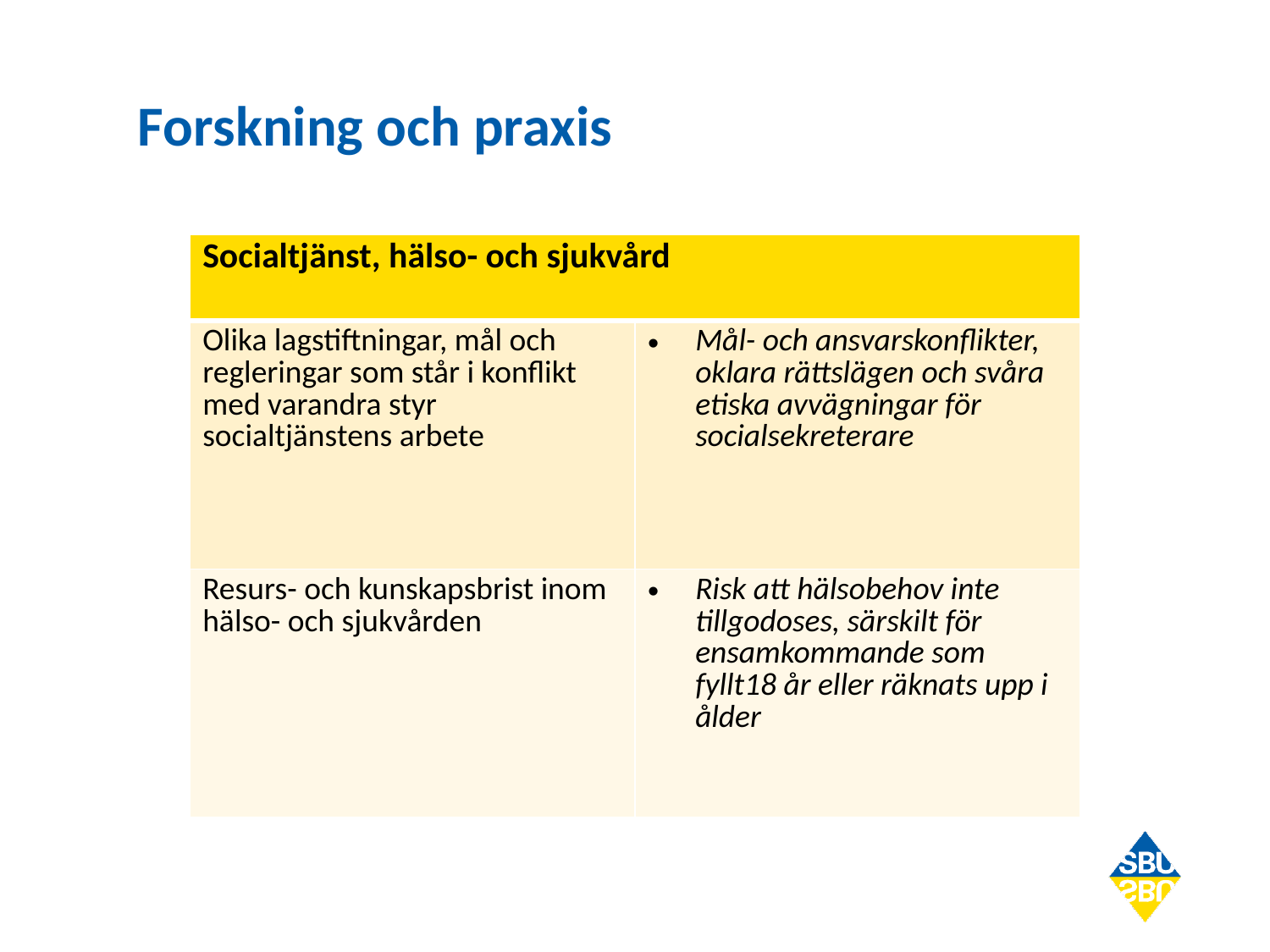

# Forskning och praxis
| Socialtjänst, hälso- och sjukvård |  |
| --- | --- |
| Olika lagstiftningar, mål och regleringar som står i konflikt med varandra styr socialtjänstens arbete | Mål- och ansvarskonflikter, oklara rättslägen och svåra etiska avvägningar för socialsekreterare |
| Resurs- och kunskapsbrist inom hälso- och sjukvården | Risk att hälsobehov inte tillgodoses, särskilt för ensamkommande som fyllt18 år eller räknats upp i ålder |